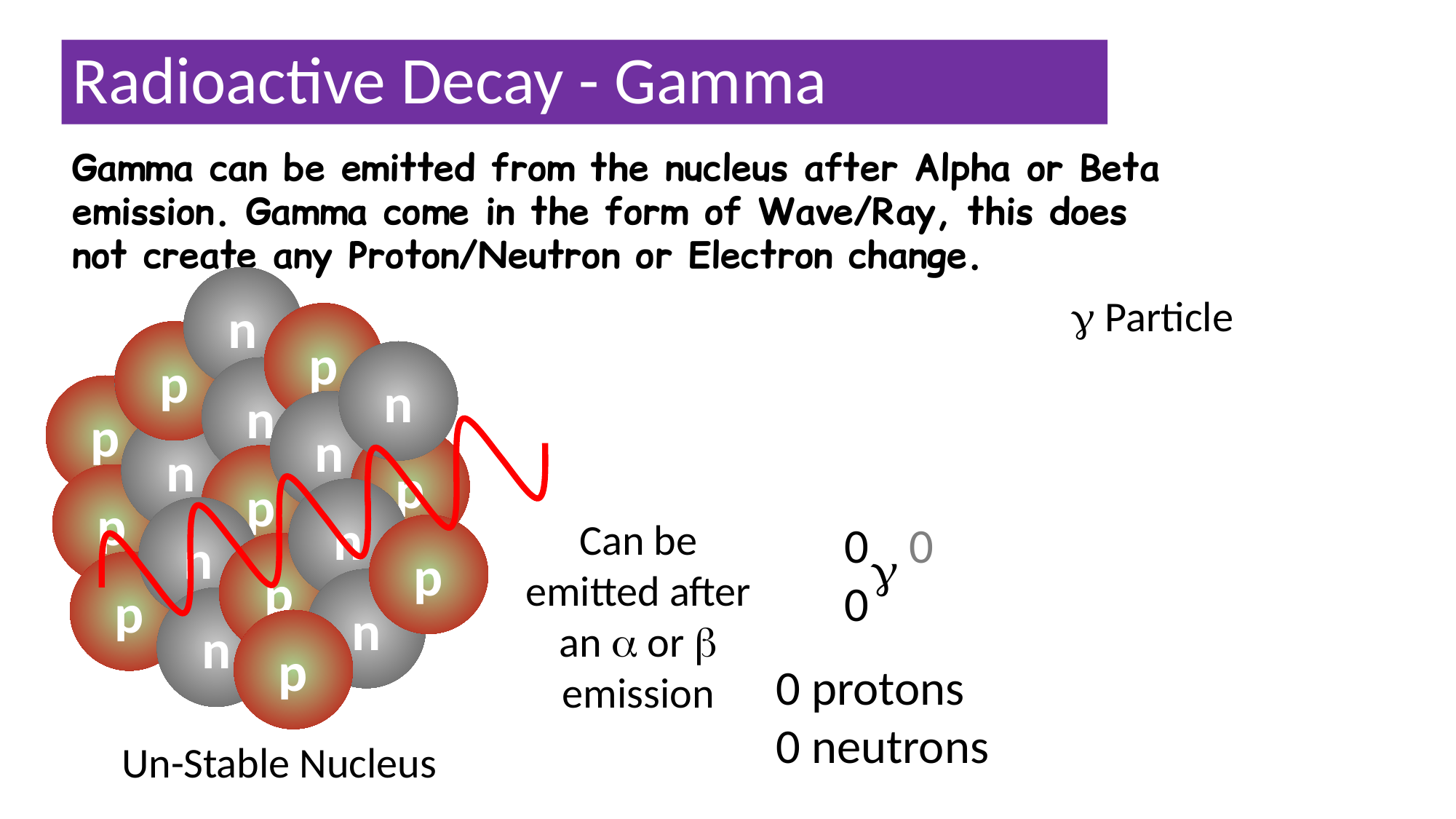

Radioactive Decay - Gamma
Gamma can be emitted from the nucleus after Alpha or Beta emission. Gamma come in the form of Wave/Ray, this does not create any Proton/Neutron or Electron change.
n
p
p
n
n
p
p
n
n
n
p
p
n
n
p
p
n
n
p
p
n
n
p
p
n
p
γ Particle

Can be emitted after an α or β emission
0
γ
0
0
0 protons
0 neutrons
Un-
Stable Nucleus